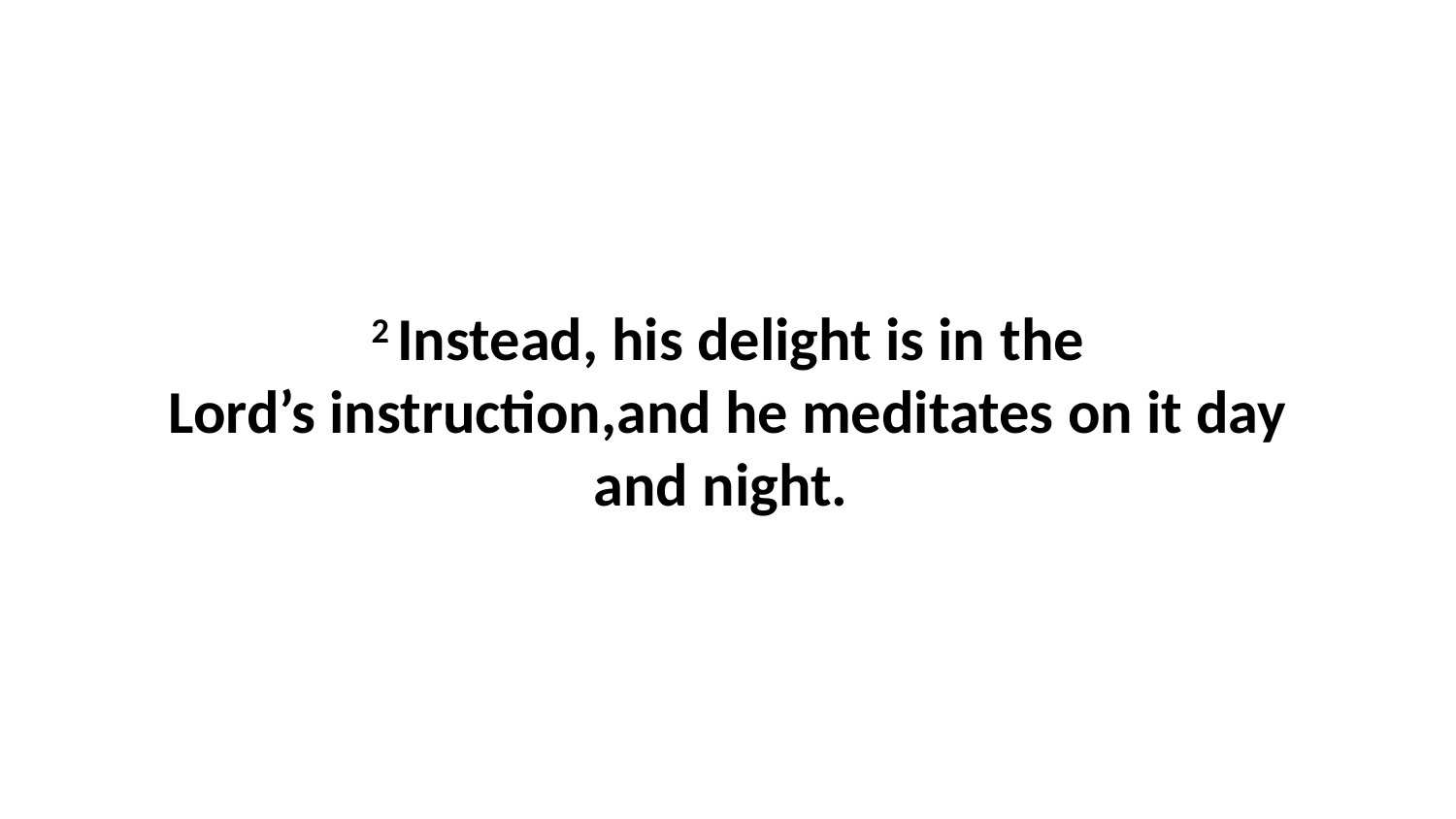

2 Instead, his delight is in the Lord’s instruction,and he meditates on it day and night.